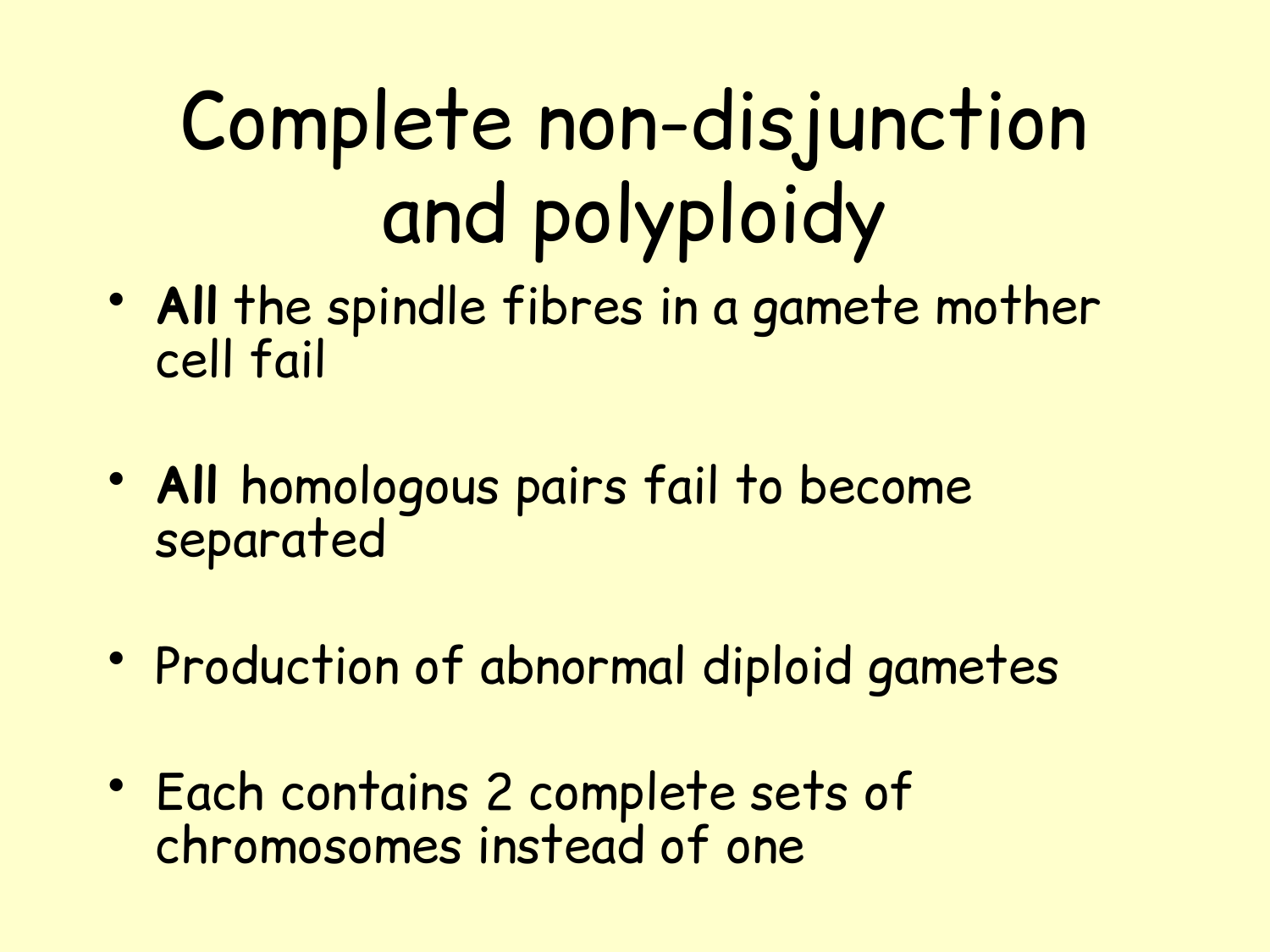

# Complete non-disjunction and polyploidy
All the spindle fibres in a gamete mother cell fail

All homologous pairs fail to become separated

Production of abnormal diploid gametes

Each contains 2 complete sets of chromosomes instead of one